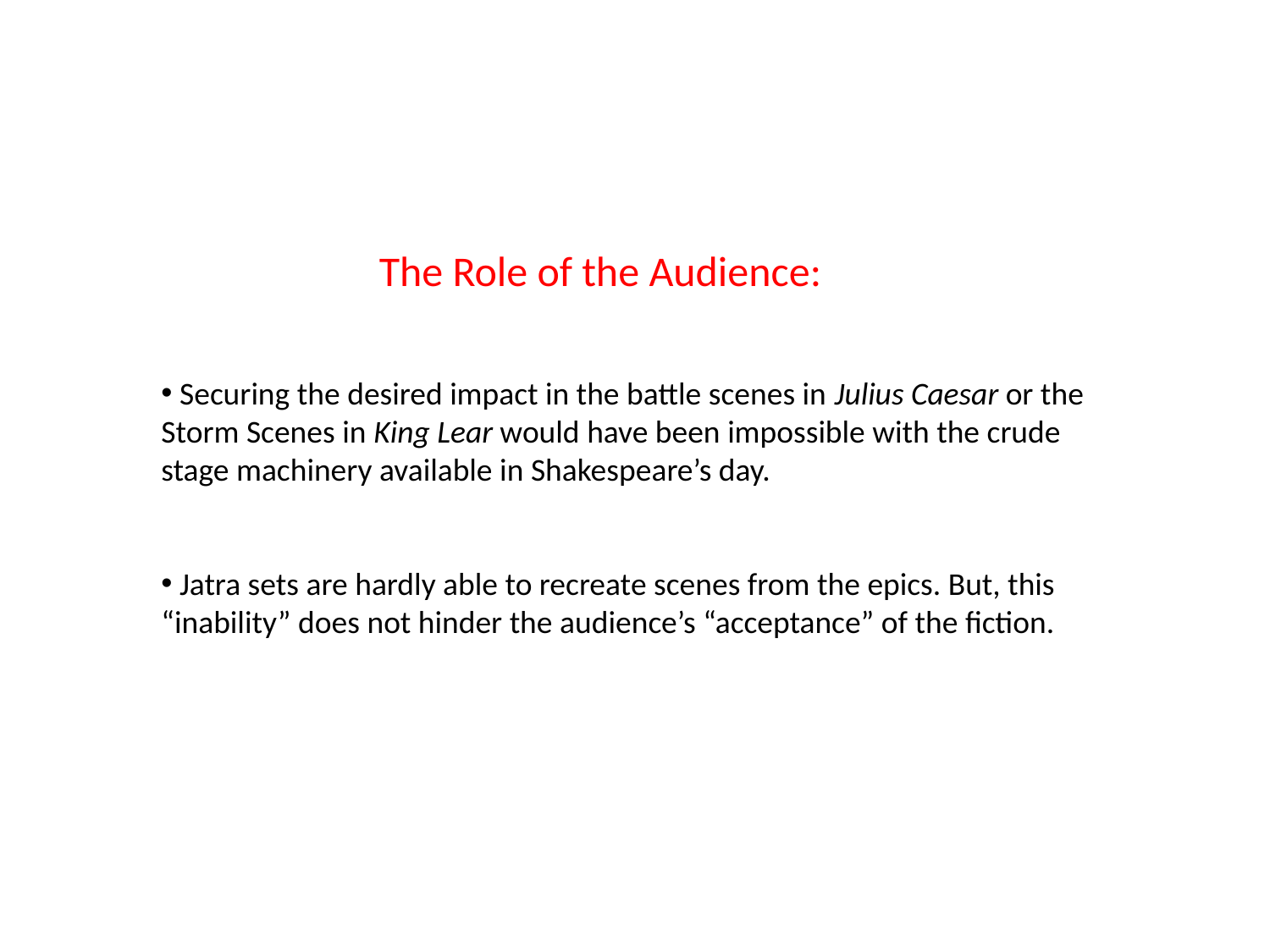

The Role of the Audience:
 Securing the desired impact in the battle scenes in Julius Caesar or the Storm Scenes in King Lear would have been impossible with the crude stage machinery available in Shakespeare’s day.

 Jatra sets are hardly able to recreate scenes from the epics. But, this “inability” does not hinder the audience’s “acceptance” of the fiction.